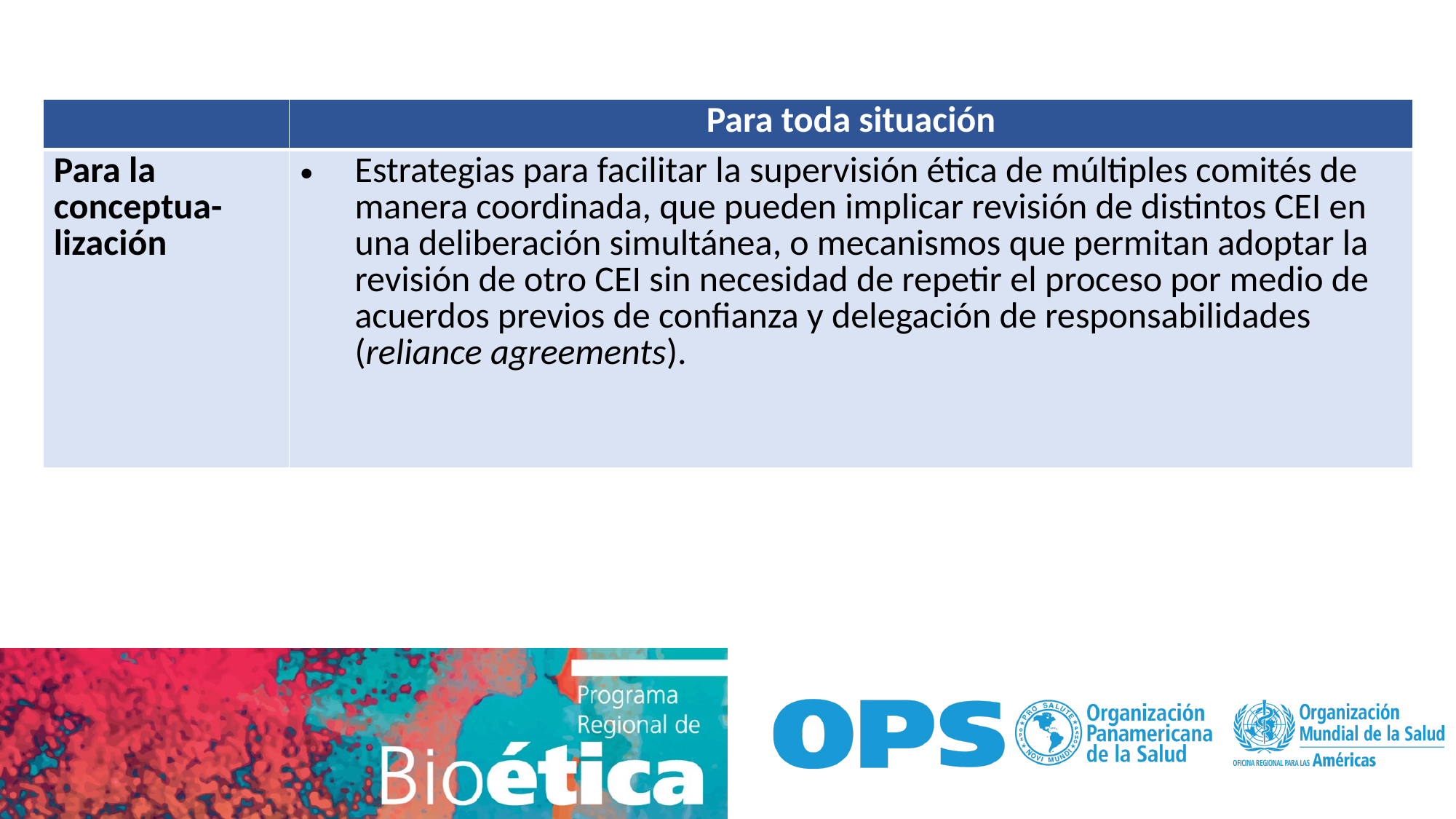

|  | Para toda situación |
| --- | --- |
| Para la conceptua-lización | Estrategias para facilitar la supervisión ética de múltiples comités de manera coordinada, que pueden implicar revisión de distintos CEI en una deliberación simultánea, o mecanismos que permitan adoptar la revisión de otro CEI sin necesidad de repetir el proceso por medio de acuerdos previos de confianza y delegación de responsabilidades (reliance agreements). |